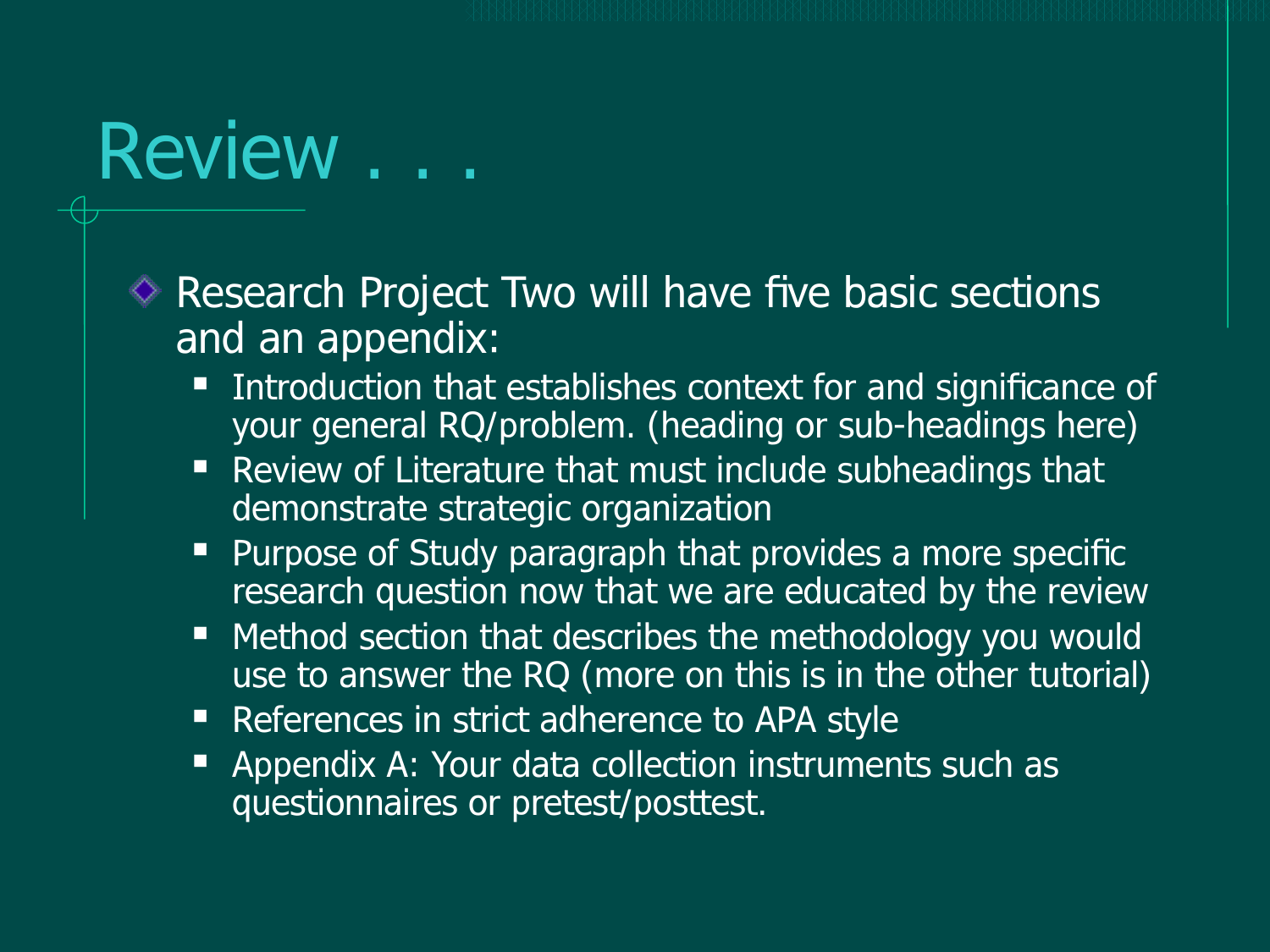

# Review . . .
Research Project Two will have five basic sections and an appendix:
Introduction that establishes context for and significance of your general RQ/problem. (heading or sub-headings here)
Review of Literature that must include subheadings that demonstrate strategic organization
Purpose of Study paragraph that provides a more specific research question now that we are educated by the review
Method section that describes the methodology you would use to answer the RQ (more on this is in the other tutorial)
References in strict adherence to APA style
Appendix A: Your data collection instruments such as questionnaires or pretest/posttest.